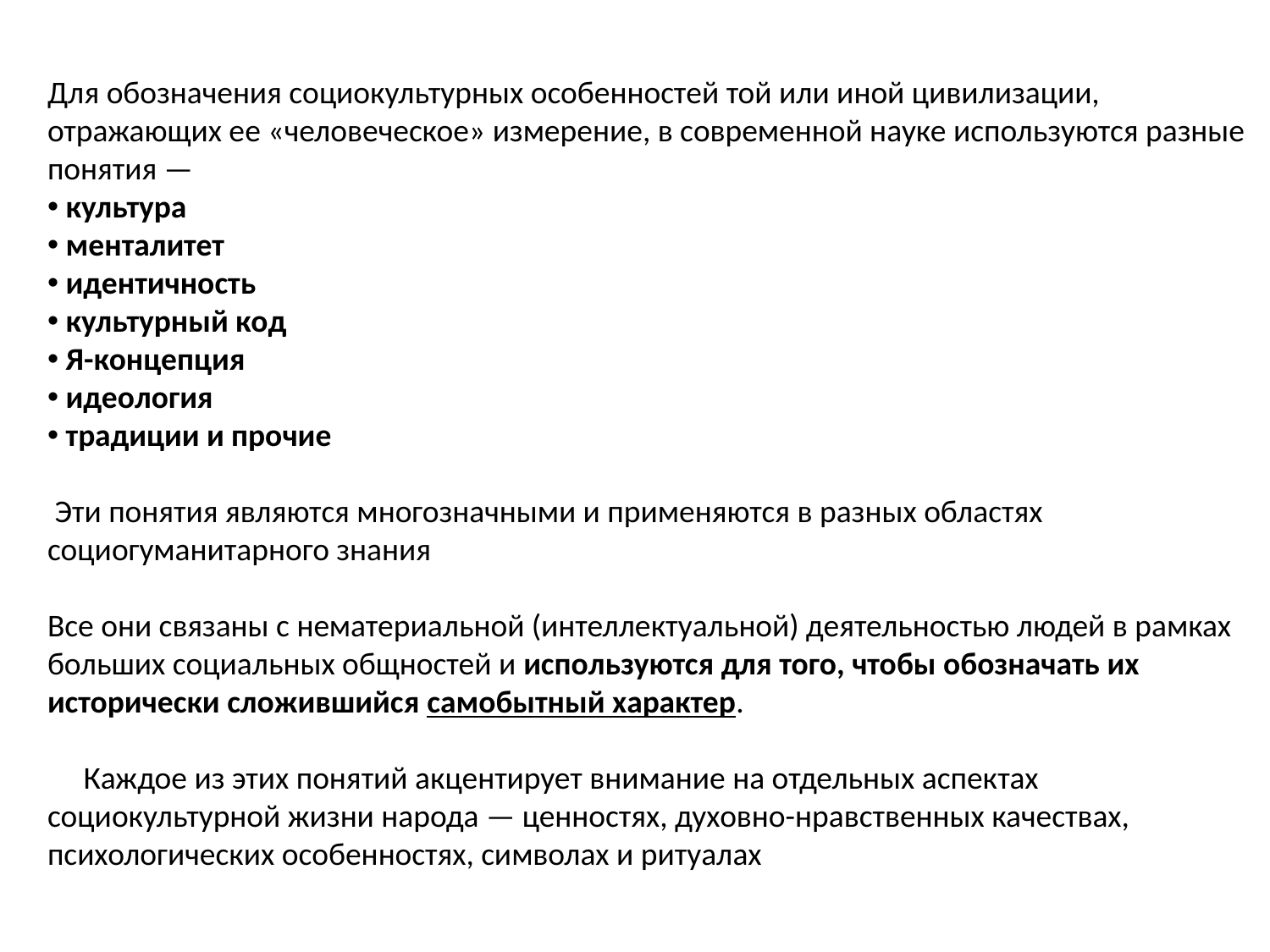

Для обозначения социокультурных особенностей той или иной цивилизации, отражающих ее «человеческое» измерение, в современной науке используются разные понятия —
 культура
 менталитет
 идентичность
 культурный код
 Я-концепция
 идеология
 традиции и прочие

 Эти понятия являются многозначными и применяются в разных областях социогуманитарного знания

Все они связаны с нематериальной (интеллектуальной) деятельностью людей в рамках больших социальных общностей и используются для того, чтобы обозначать их исторически сложившийся самобытный характер.

     Каждое из этих понятий акцентирует внимание на отдельных аспектах социокультурной жизни народа — ценностях, духовно-нравственных качествах, психологических особенностях, символах и ритуалах